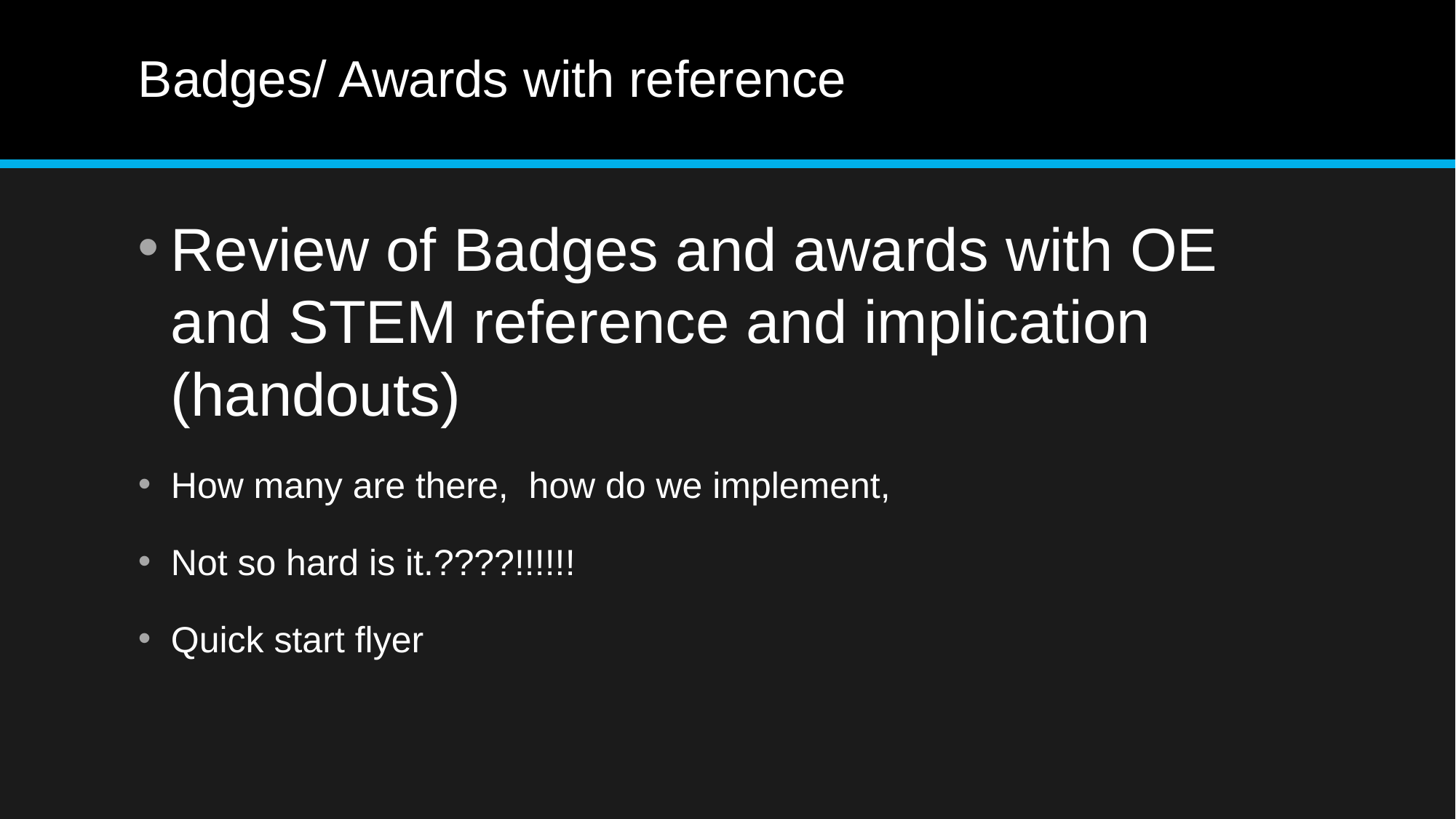

# Badges/ Awards with reference
Review of Badges and awards with OE and STEM reference and implication (handouts)
How many are there,  how do we implement,
Not so hard is it.????!!!!!!
Quick start flyer